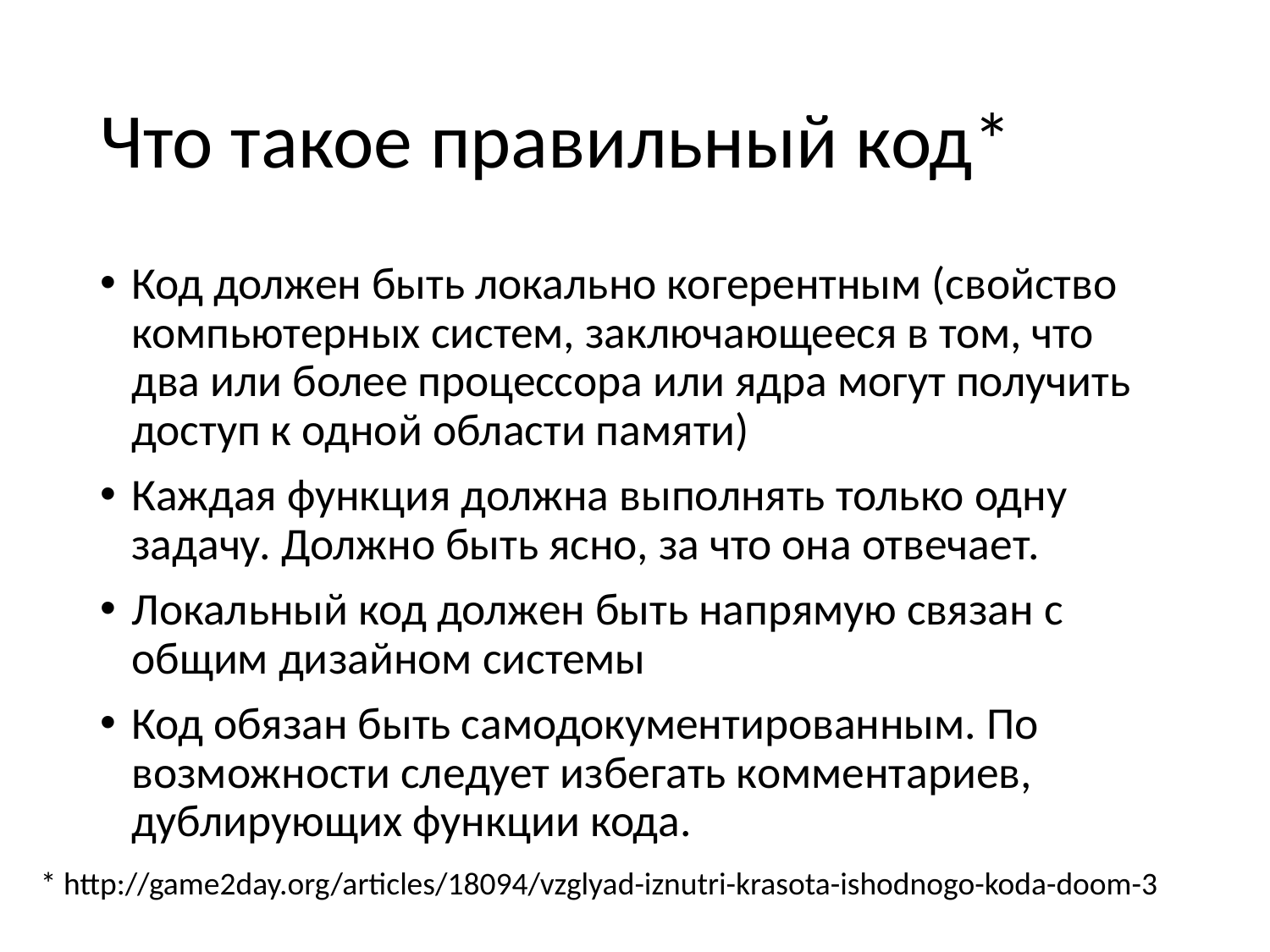

# Что такое правильный код*
Код должен быть локально когерентным (свойство компьютерных систем, заключающееся в том, что два или более процессора или ядра могут получить доступ к одной области памяти)
Каждая функция должна выполнять только одну задачу. Должно быть ясно, за что она отвечает.
Локальный код должен быть напрямую связан с общим дизайном системы
Код обязан быть самодокументированным. По возможности следует избегать комментариев, дублирующих функции кода.
* http://game2day.org/articles/18094/vzglyad-iznutri-krasota-ishodnogo-koda-doom-3